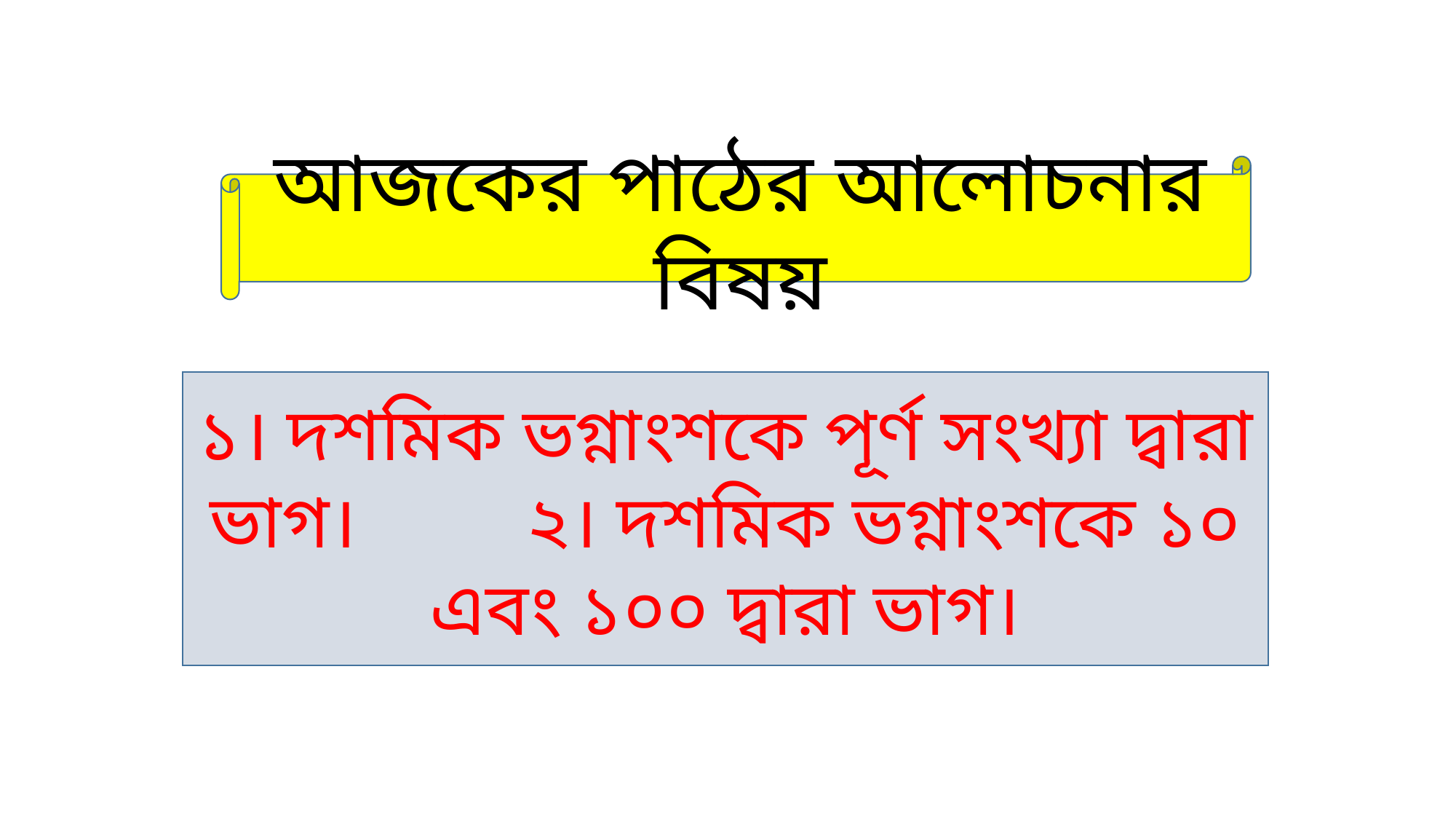

আজকের পাঠের আলোচনার বিষয়
১। দশমিক ভগ্নাংশকে পূর্ণ সংখ্যা দ্বারা ভাগ।         ২। দশমিক ভগ্নাংশকে ১০ এবং ১০০ দ্বারা ভাগ।